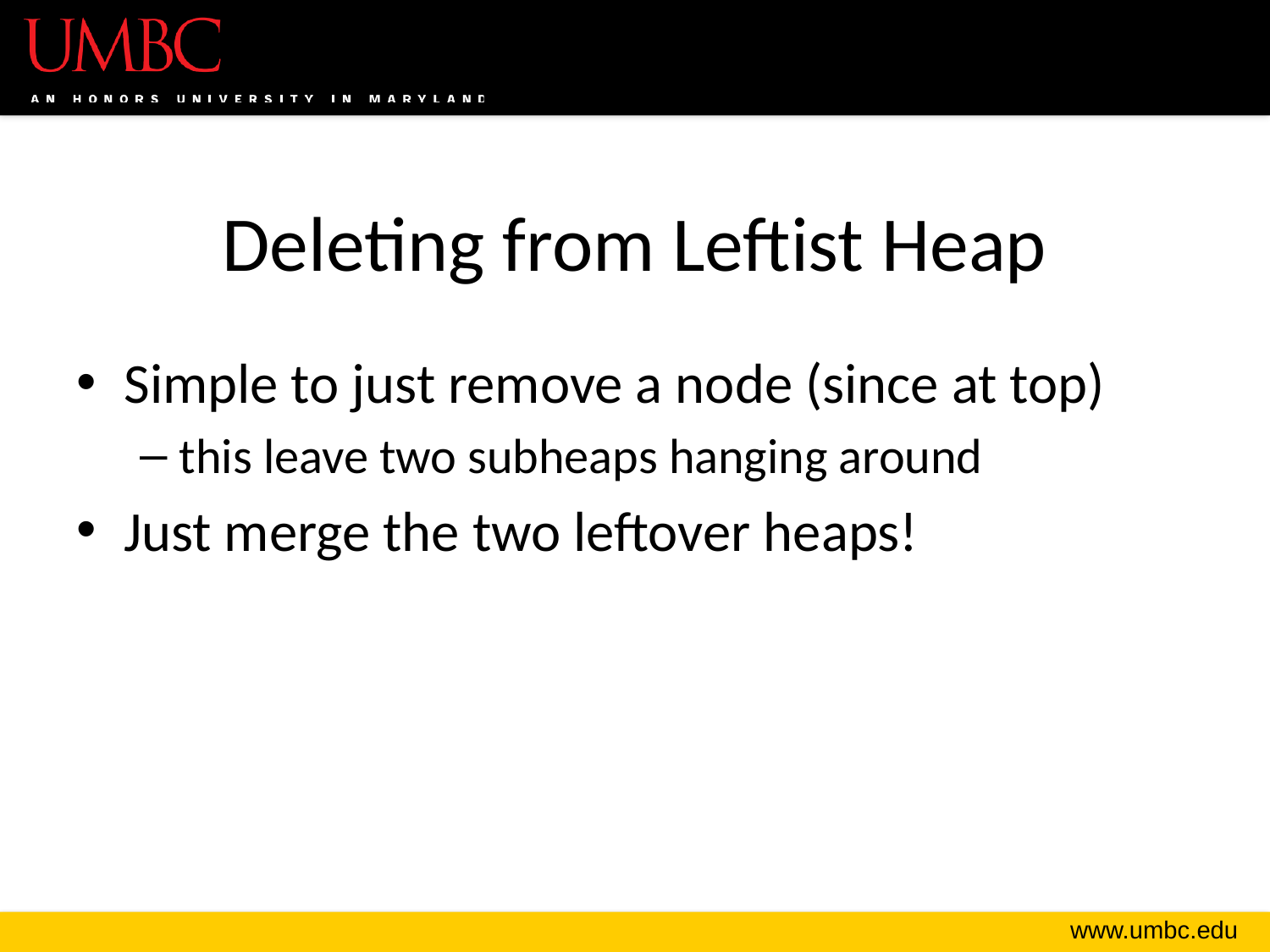

# Deleting from Leftist Heap
Simple to just remove a node (since at top)
this leave two subheaps hanging around
Just merge the two leftover heaps!